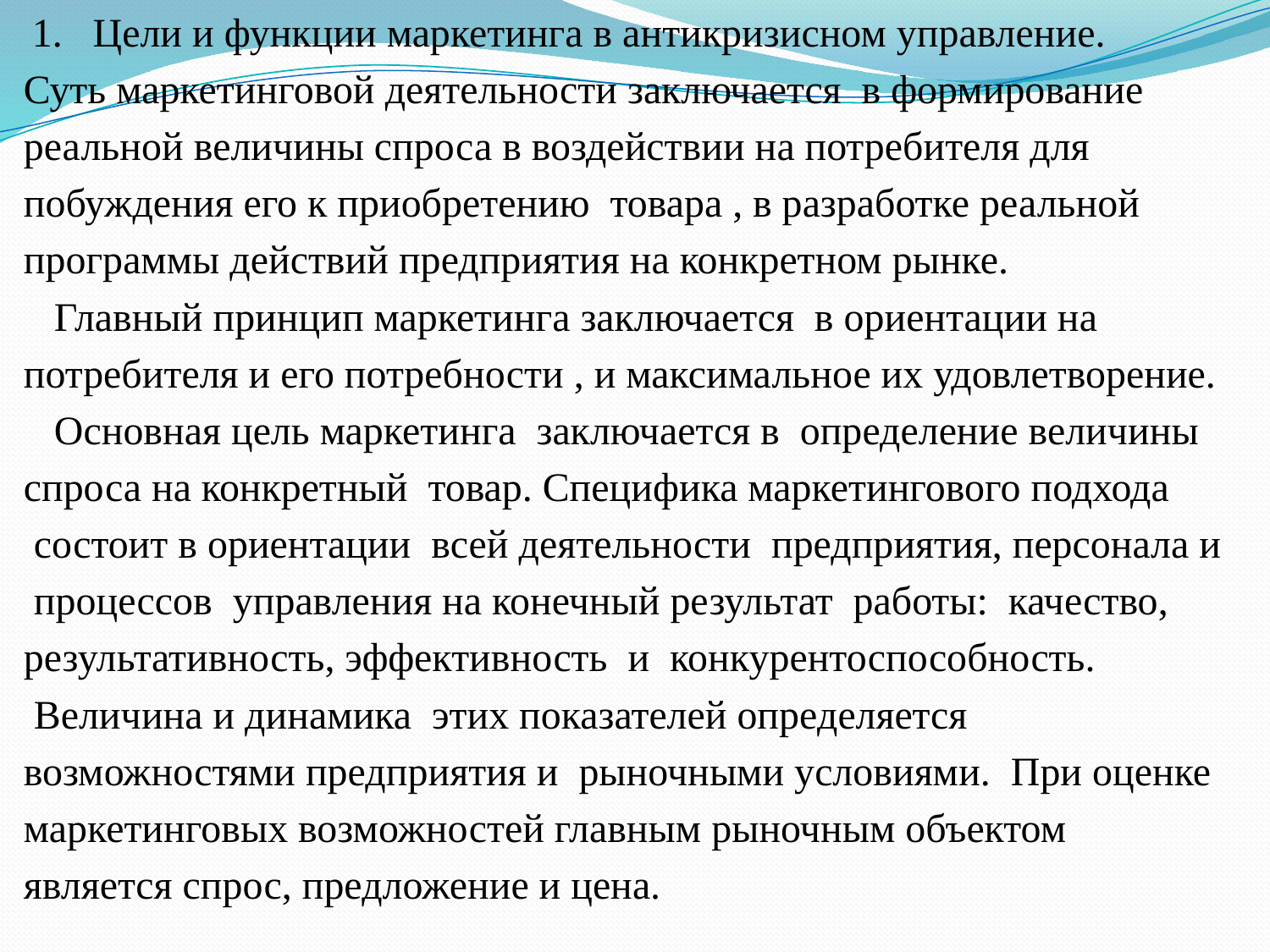

1.   Цели и функции маркетинга в антикризисном управление.
Суть маркетинговой деятельности заключается  в формирование
реальной величины спроса в воздействии на потребителя для
побуждения его к приобретению  товара , в разработке реальной
программы действий предприятия на конкретном рынке.
   Главный принцип маркетинга заключается  в ориентации на
потребителя и его потребности , и максимальное их удовлетворение.
   Основная цель маркетинга  заключается в  определение величины
спроса на конкретный  товар. Специфика маркетингового подхода
 состоит в ориентации  всей деятельности  предприятия, персонала и
 процессов  управления на конечный результат  работы:  качество,
результативность, эффективность  и  конкурентоспособность.
 Величина и динамика  этих показателей определяется
возможностями предприятия и  рыночными условиями.  При оценке
маркетинговых возможностей главным рыночным объектом
является спрос, предложение и цена.